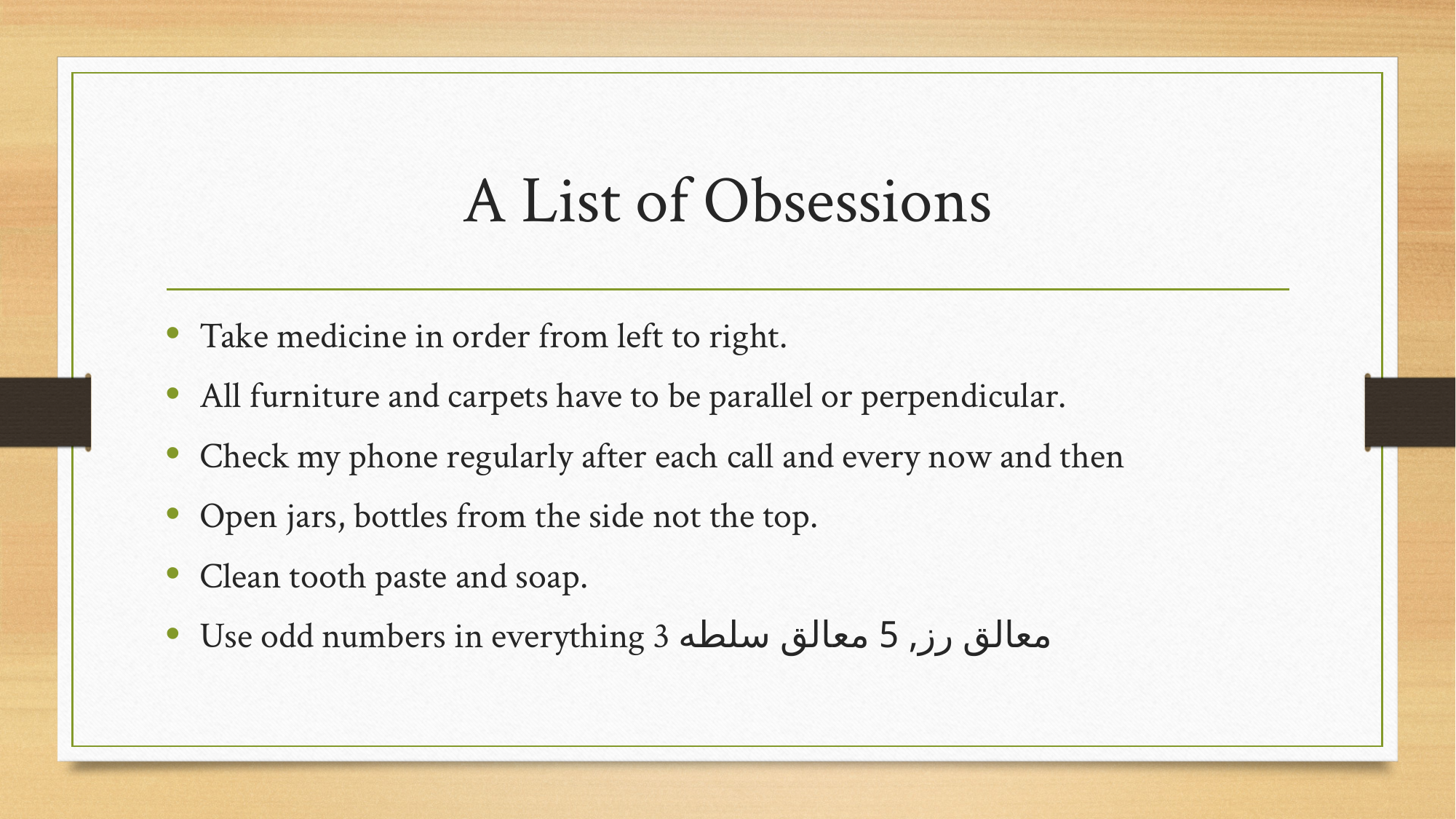

# A List of Obsessions
Take medicine in order from left to right.
All furniture and carpets have to be parallel or perpendicular.
Check my phone regularly after each call and every now and then
Open jars, bottles from the side not the top.
Clean tooth paste and soap.
Use odd numbers in everything 3 معالق رز, 5 معالق سلطه